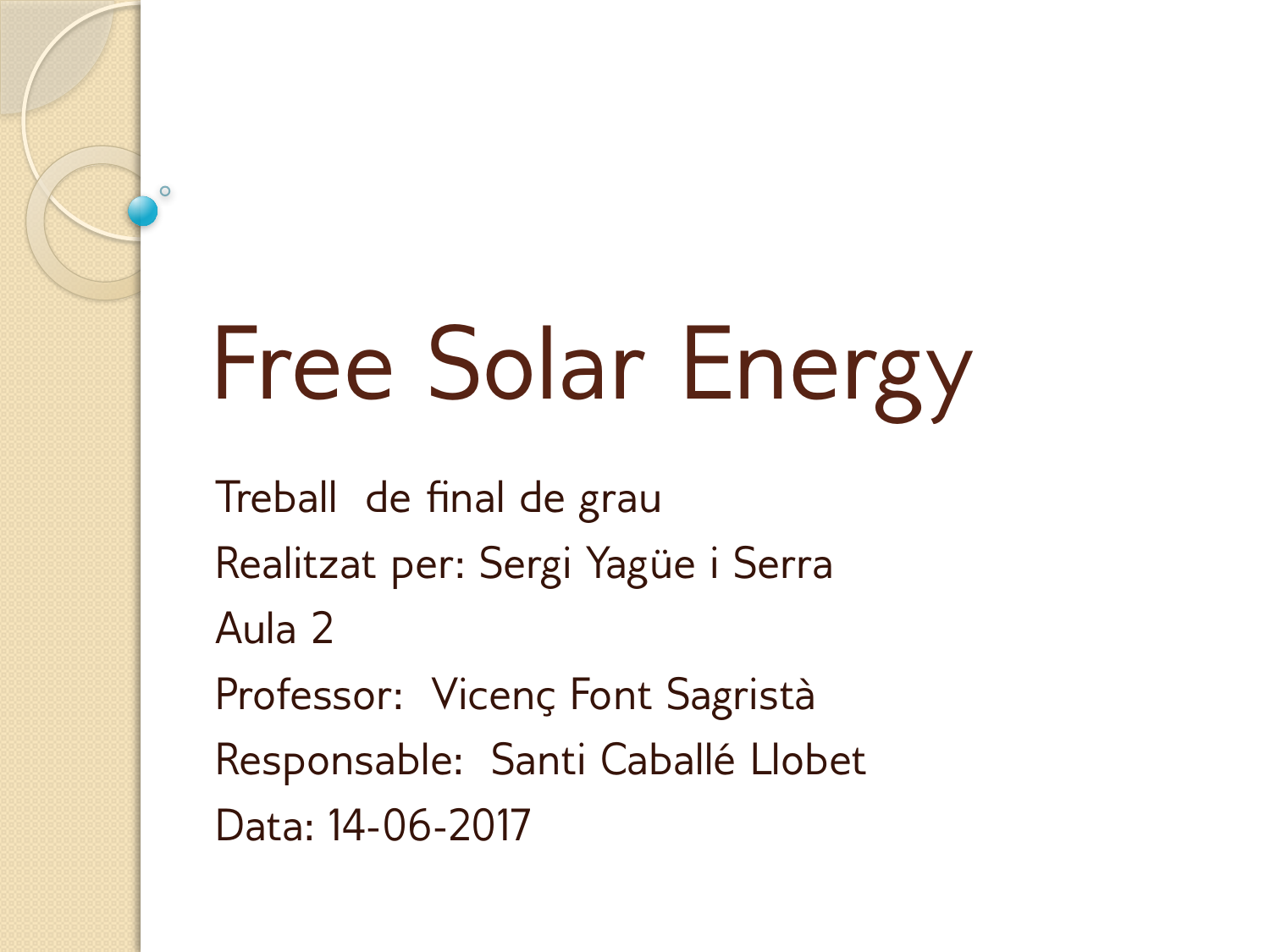

# Free Solar Energy
Treball  de final de grau
Realitzat per: Sergi Yagüe i Serra
Aula 2
Professor:  Vicenç Font Sagristà
Responsable:  Santi Caballé Llobet
Data: 14-06-2017